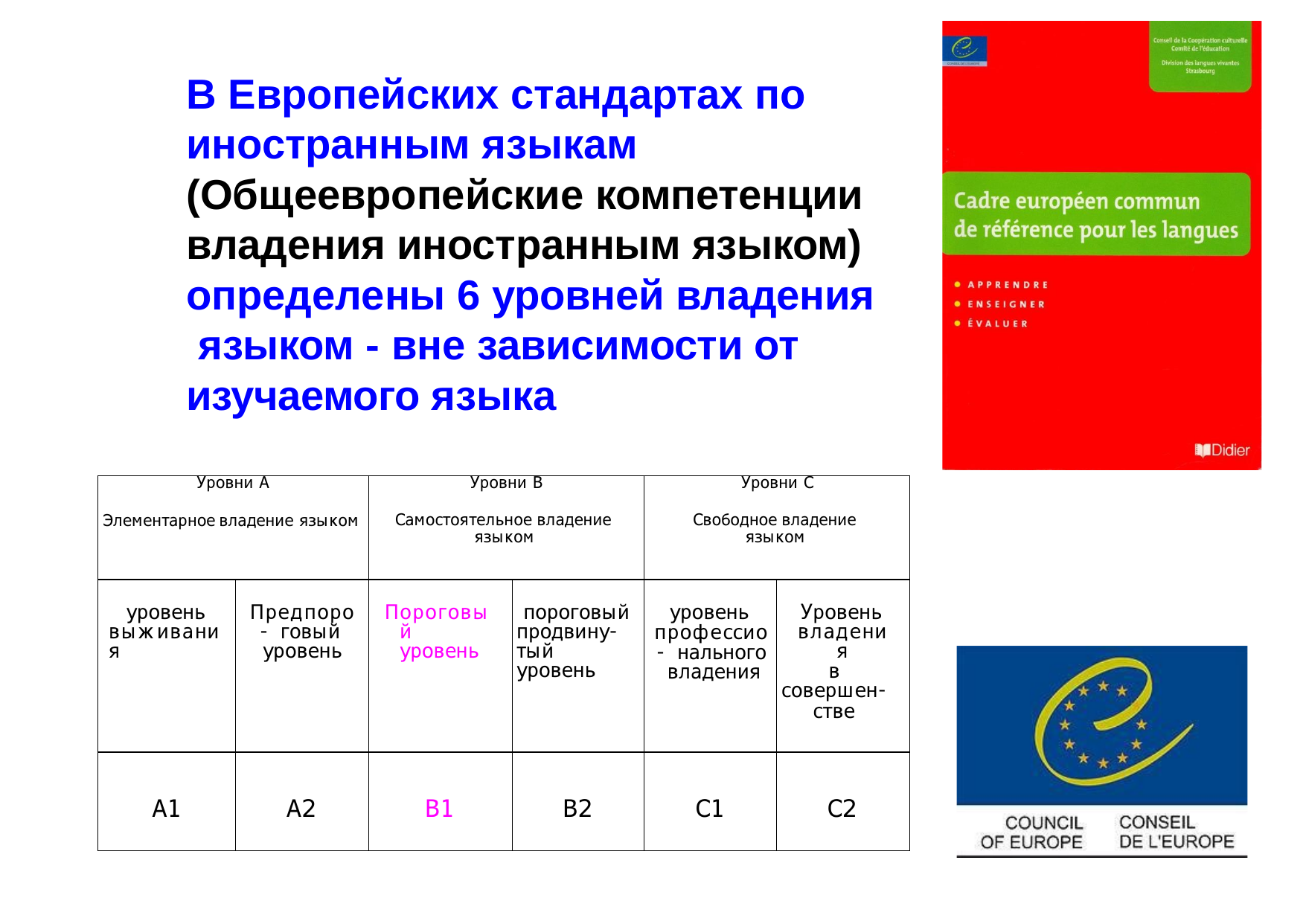

В Европейских стандартах по  иностранным языкам  (Общеевропейские компетенции  владения иностранным языком)  определены 6 уровней владения  языком - вне зависимости от  изучаемого языка
| Уровни A Элементарное владение языком |  | Уровни B Самостоятельное владение языком |  | Уровни C Свободное владение языком |  |
| --- | --- | --- | --- | --- | --- |
| уровень выживания | Предпоро- говый уровень | Пороговый уровень | пороговый продвину- тый уровень | уровень профессио- нального владения | Уровень владения в совершен- стве |
| A1 | A2 | B1 | B2 | C1 | C2 |